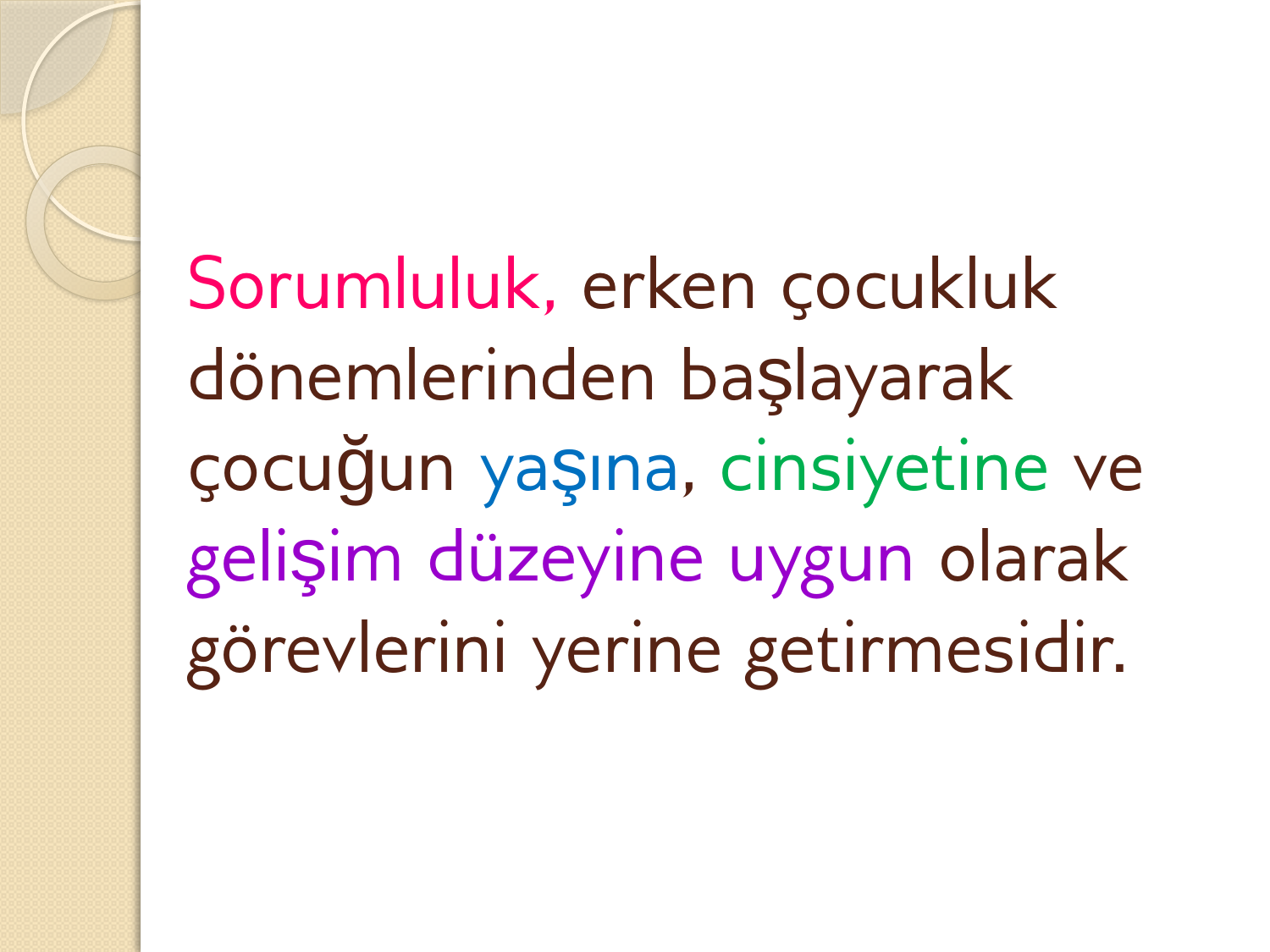

# Sorumluluk, erken çocukluk dönemlerinden başlayarak çocuğun yaşına, cinsiyetine ve gelişim düzeyine uygun olarak görevlerini yerine getirmesidir.